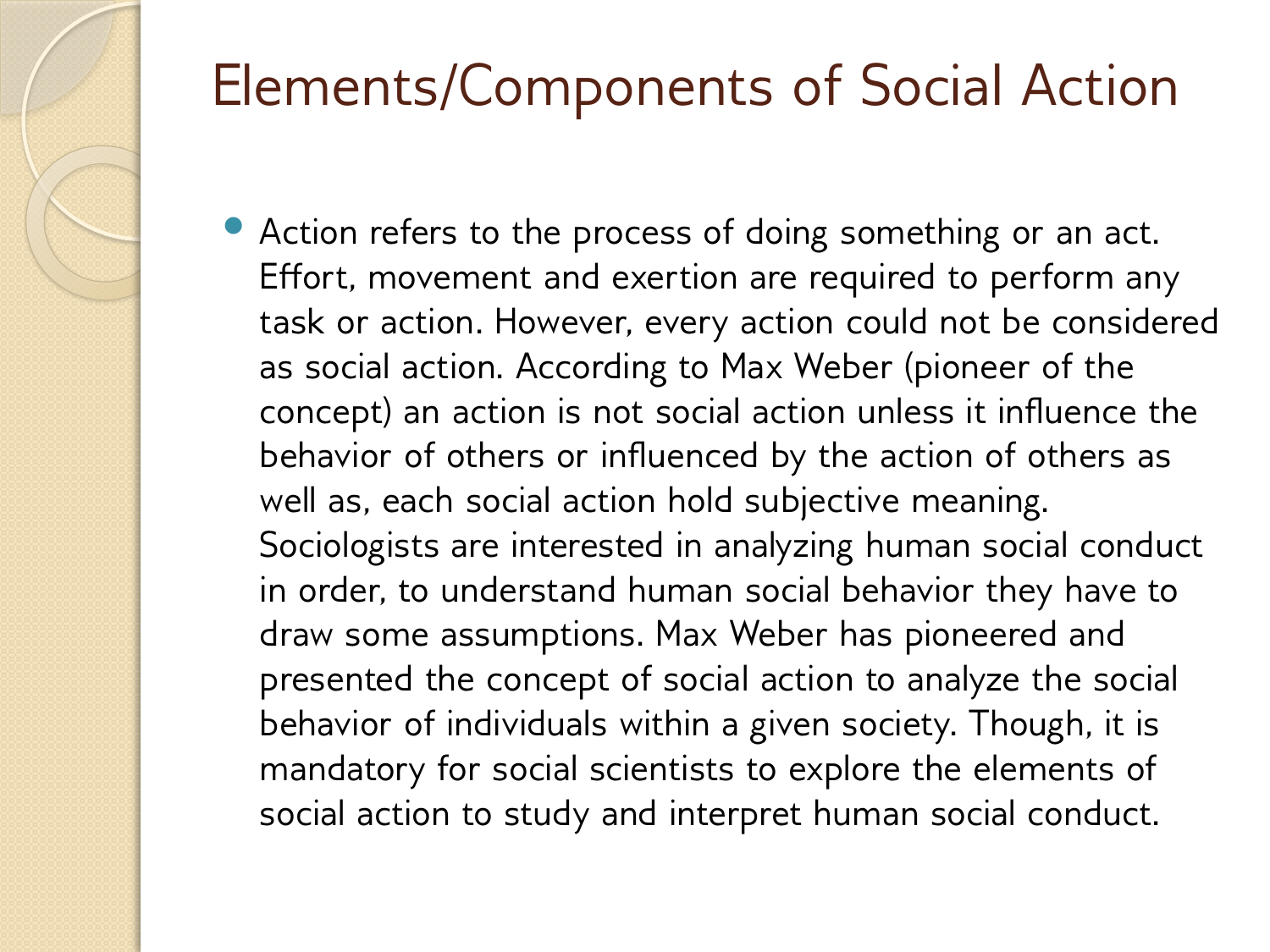

# Elements/Components of Social Action
Action refers to the process of doing something or an act.  Effort, movement and exertion are required to perform any task or action. However, every action could not be considered as social action. According to Max Weber (pioneer of the concept) an action is not social action unless it influence the behavior of others or influenced by the action of others as well as, each social action hold subjective meaning. Sociologists are interested in analyzing human social conduct in order, to understand human social behavior they have to draw some assumptions. Max Weber has pioneered and presented the concept of social action to analyze the social behavior of individuals within a given society. Though, it is mandatory for social scientists to explore the elements of social action to study and interpret human social conduct.